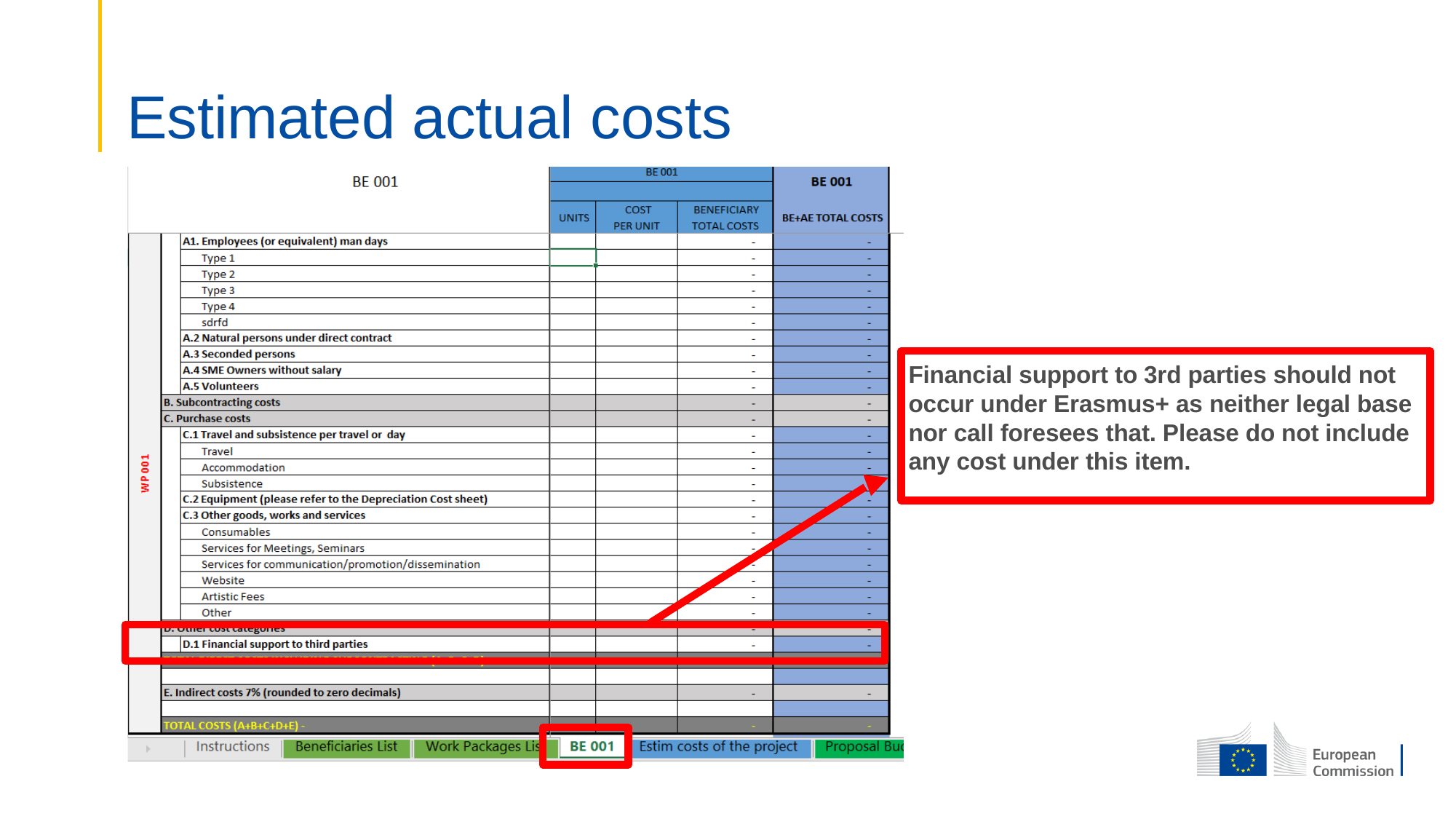

# Estimated actual costs

Financial support to 3rd parties should not occur under Erasmus+ as neither legal base nor call foresees that. Please do not include any cost under this item.